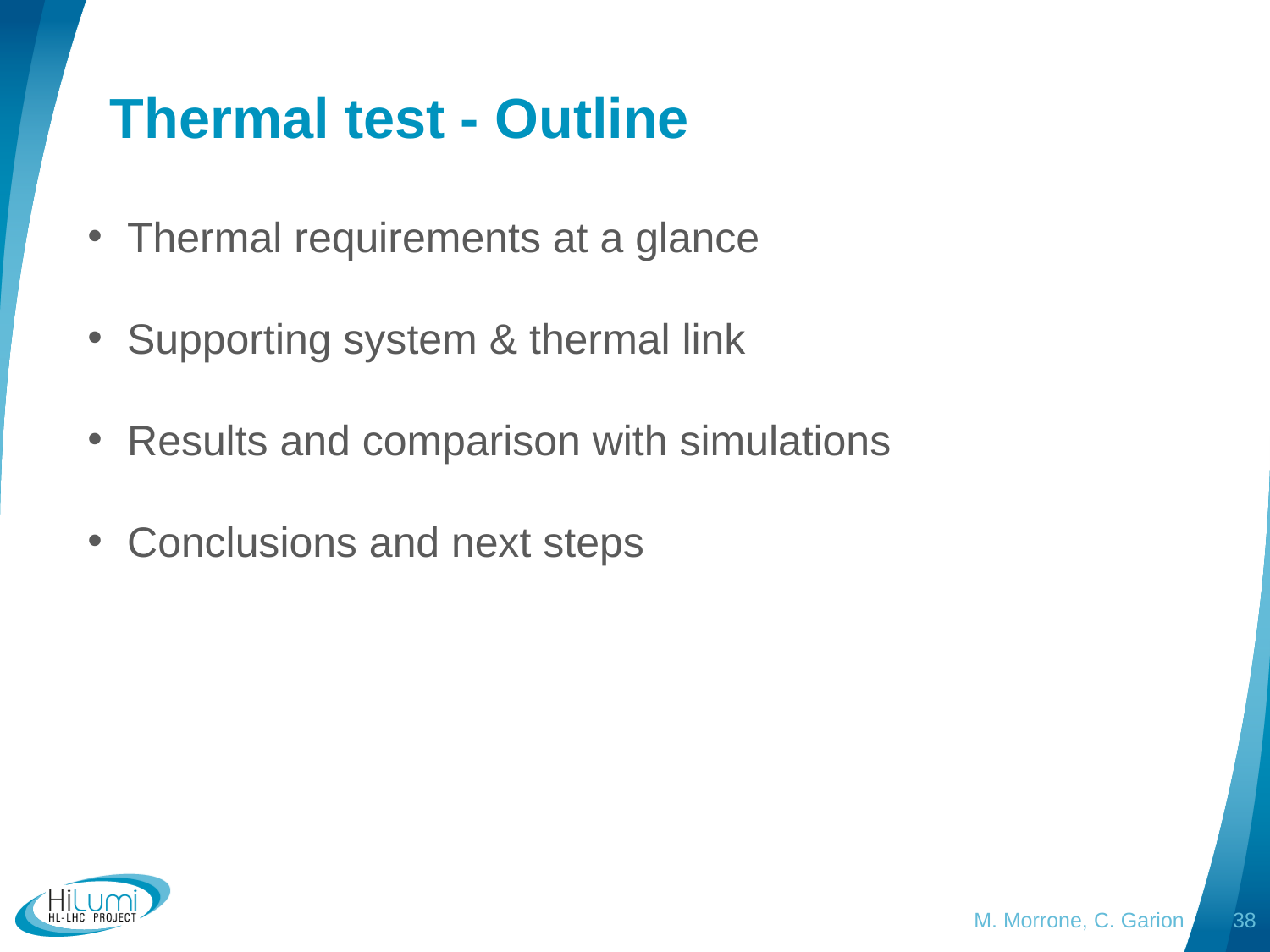

Thermal test - Outline

Thermal requirements at a glance

Supporting system & thermal link

Results and comparison with simulations

Conclusions and next steps

M. Morrone, C. Garion
38